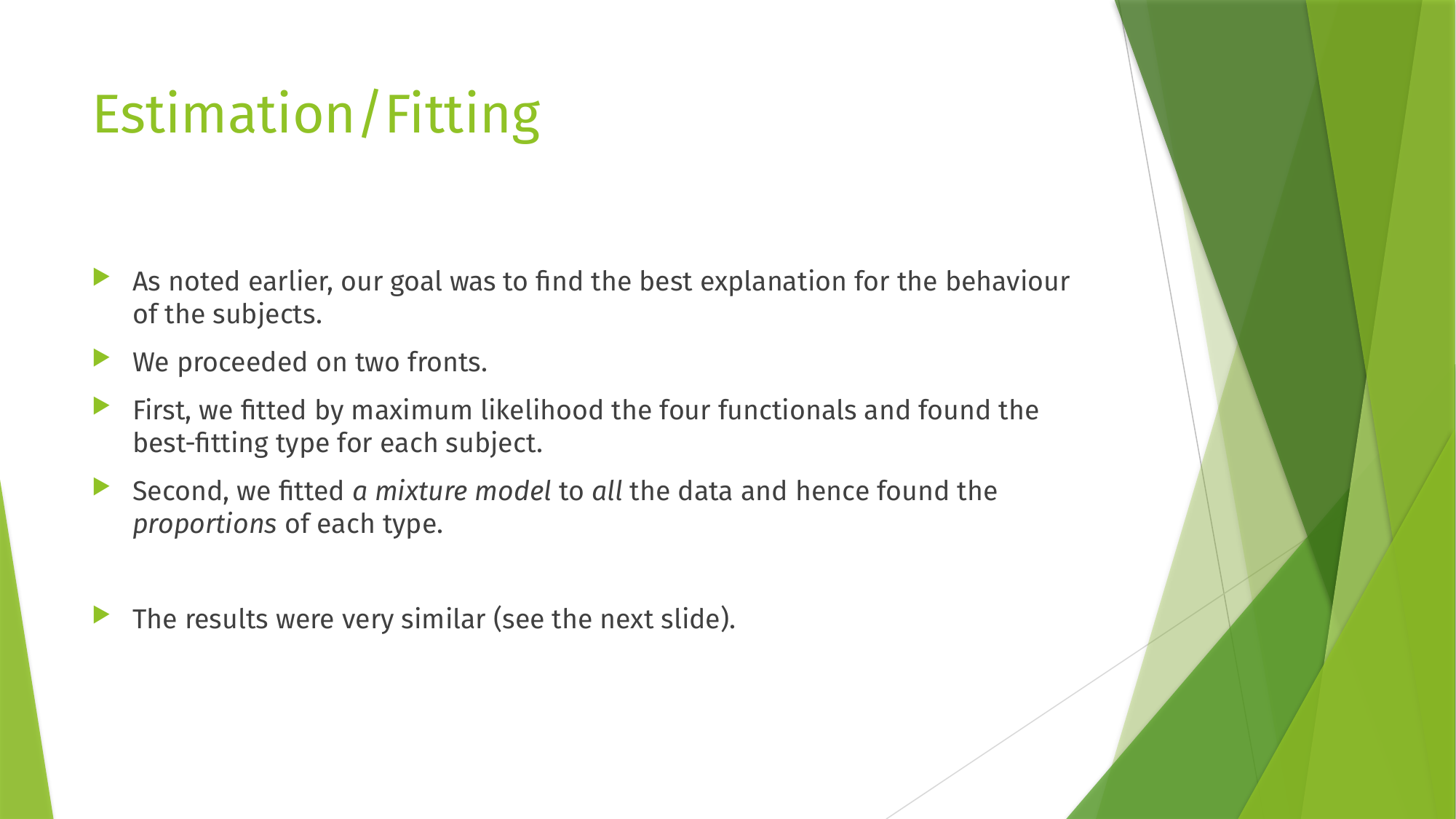

# Estimation/Fitting
As noted earlier, our goal was to find the best explanation for the behaviour of the subjects.
We proceeded on two fronts.
First, we fitted by maximum likelihood the four functionals and found the best-fitting type for each subject.
Second, we fitted a mixture model to all the data and hence found the proportions of each type.

The results were very similar (see the next slide).